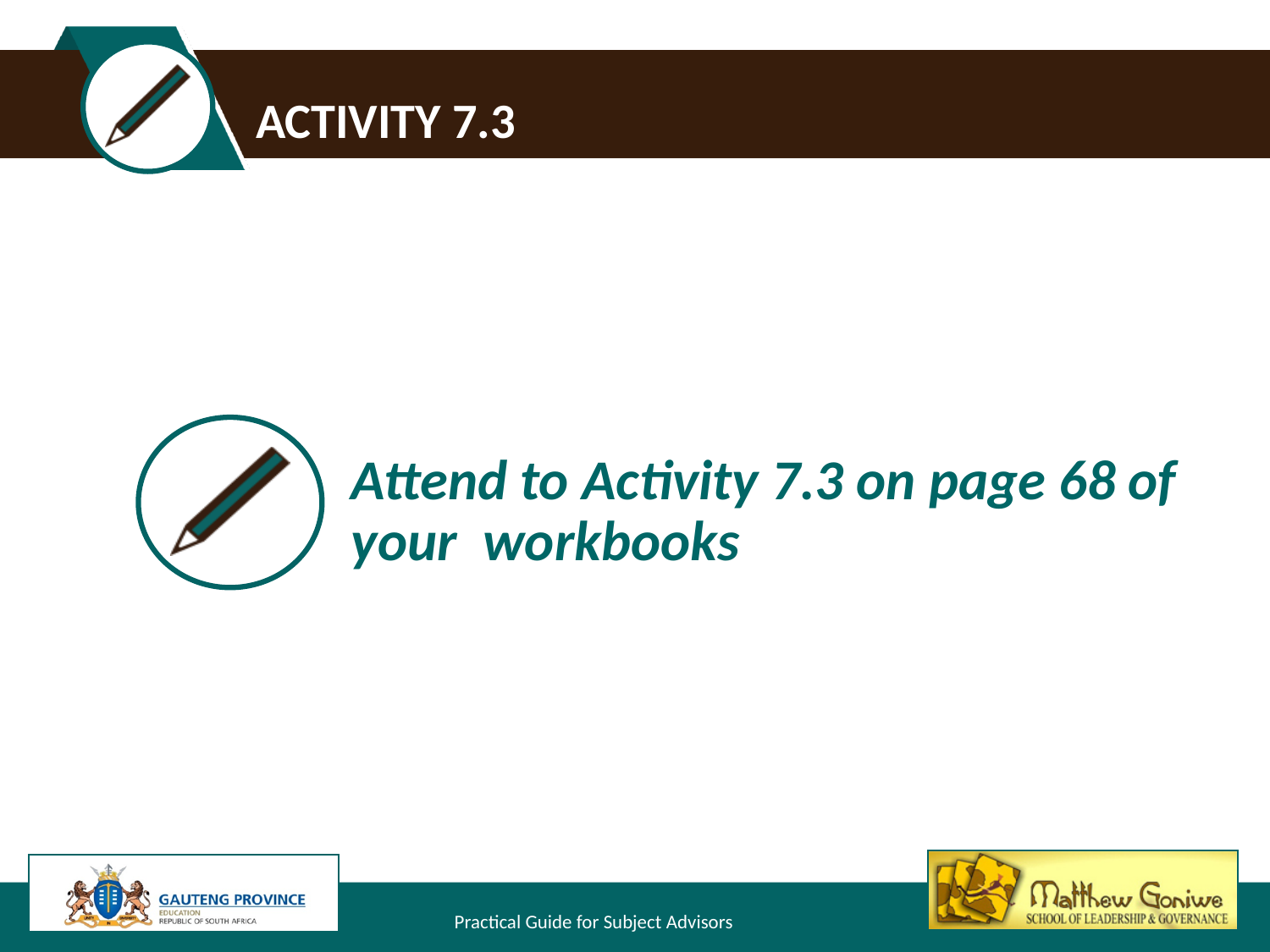

# Activity 7.3
Attend to Activity 7.3 on page 68 of your  workbooks